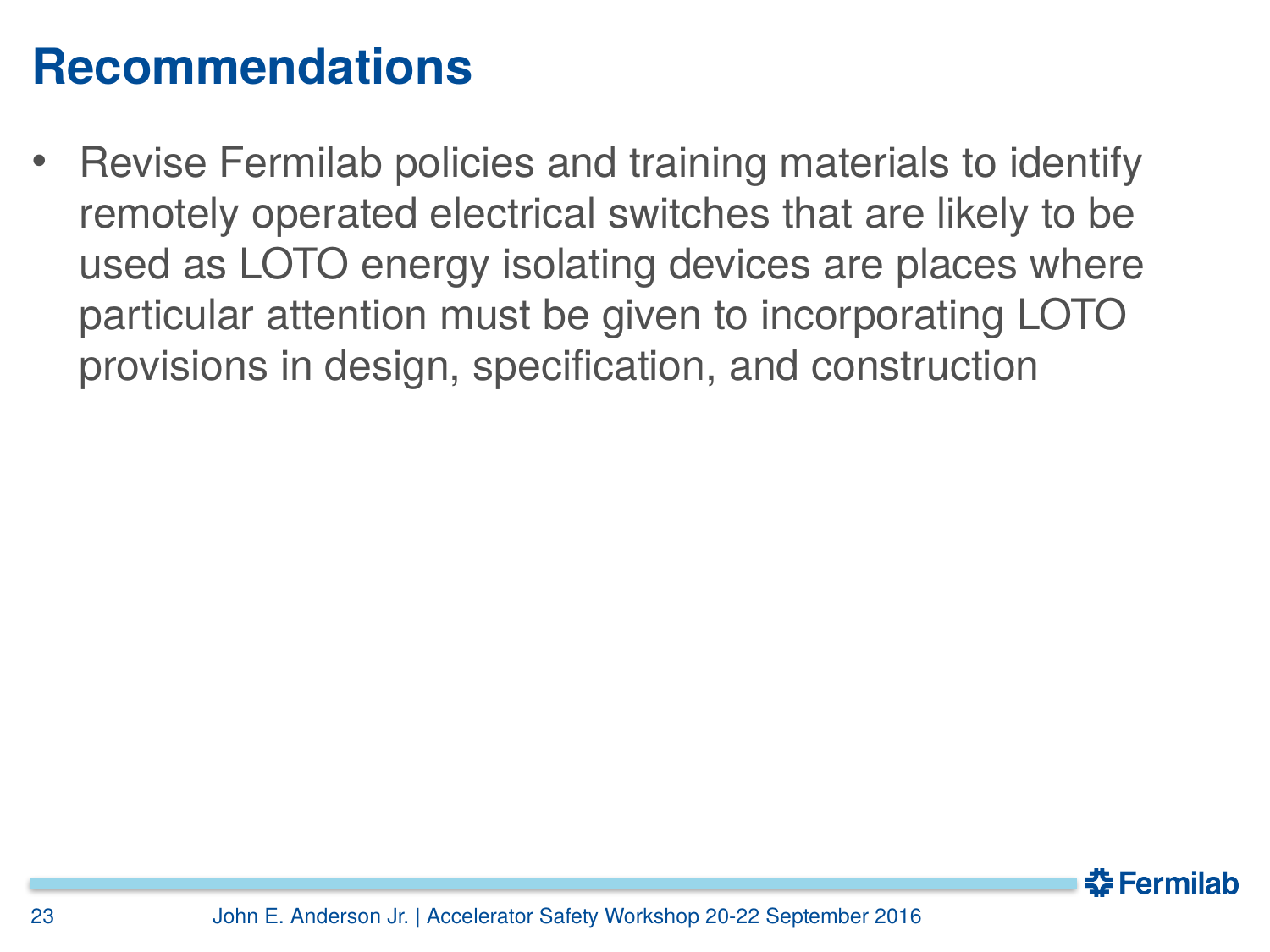

# Recommendations
Revise Fermilab policies and training materials to identify remotely operated electrical switches that are likely to be used as LOTO energy isolating devices are places where particular attention must be given to incorporating LOTO provisions in design, specification, and construction

23
John E. Anderson Jr. | Accelerator Safety Workshop 20-22 September 2016